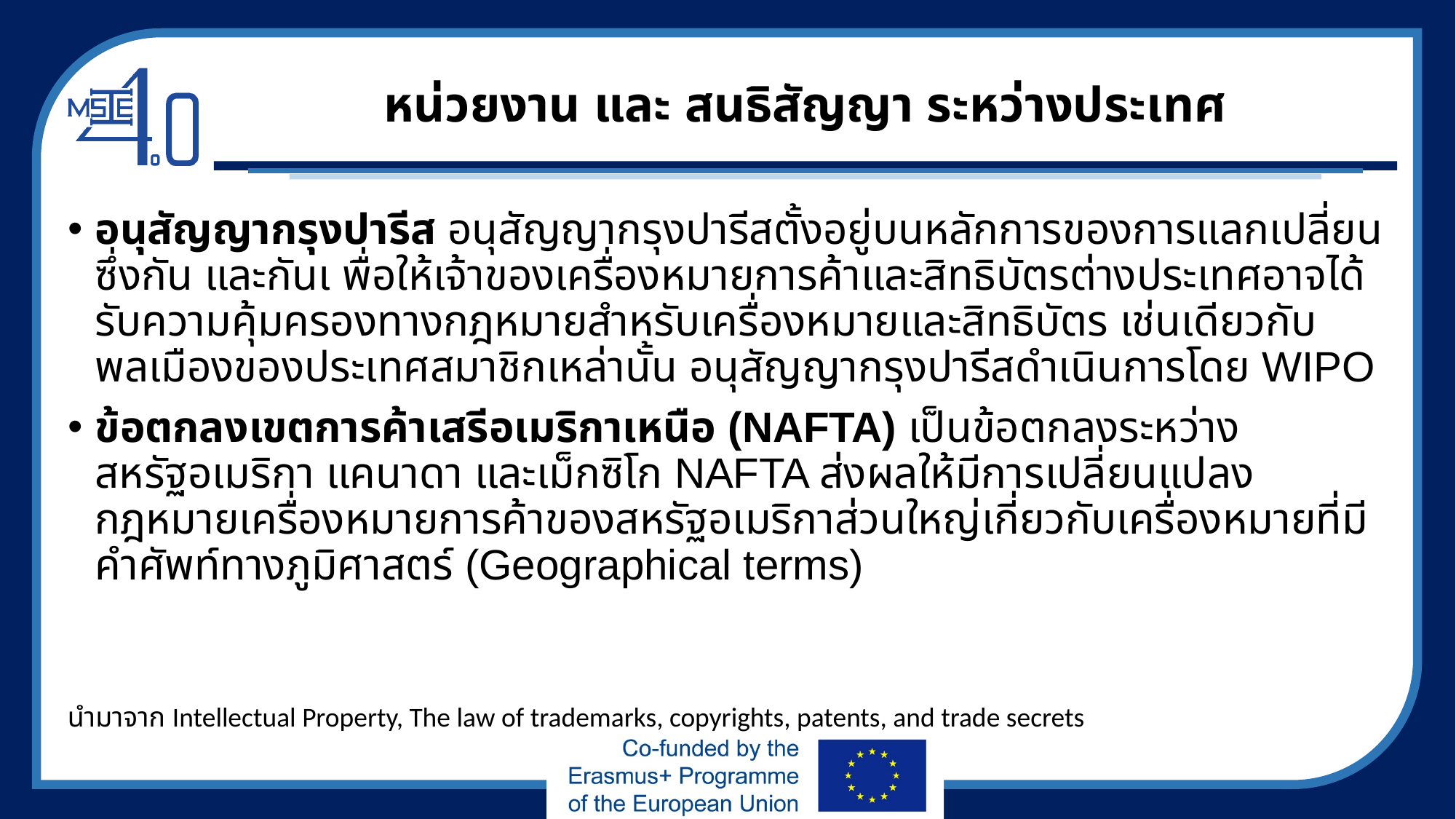

# หน่วยงาน และ สนธิสัญญา ระหว่างประเทศ
อนุสัญญากรุงปารีส อนุสัญญากรุงปารีสตั้งอยู่บนหลักการของการแลกเปลี่ยนซึ่งกัน และกันเ พื่อให้เจ้าของเครื่องหมายการค้าและสิทธิบัตรต่างประเทศอาจได้รับความคุ้มครองทางกฎหมายสำหรับเครื่องหมายและสิทธิบัตร เช่นเดียวกับพลเมืองของประเทศสมาชิกเหล่านั้น อนุสัญญากรุงปารีสดำเนินการโดย WIPO
ข้อตกลงเขตการค้าเสรีอเมริกาเหนือ (NAFTA) เป็นข้อตกลงระหว่าง สหรัฐอเมริกา แคนาดา และเม็กซิโก NAFTA ส่งผลให้มีการเปลี่ยนแปลงกฎหมายเครื่องหมายการค้าของสหรัฐอเมริกาส่วนใหญ่เกี่ยวกับเครื่องหมายที่มีคำศัพท์ทางภูมิศาสตร์ (Geographical terms)

นำมาจาก Intellectual Property, The law of trademarks, copyrights, patents, and trade secrets